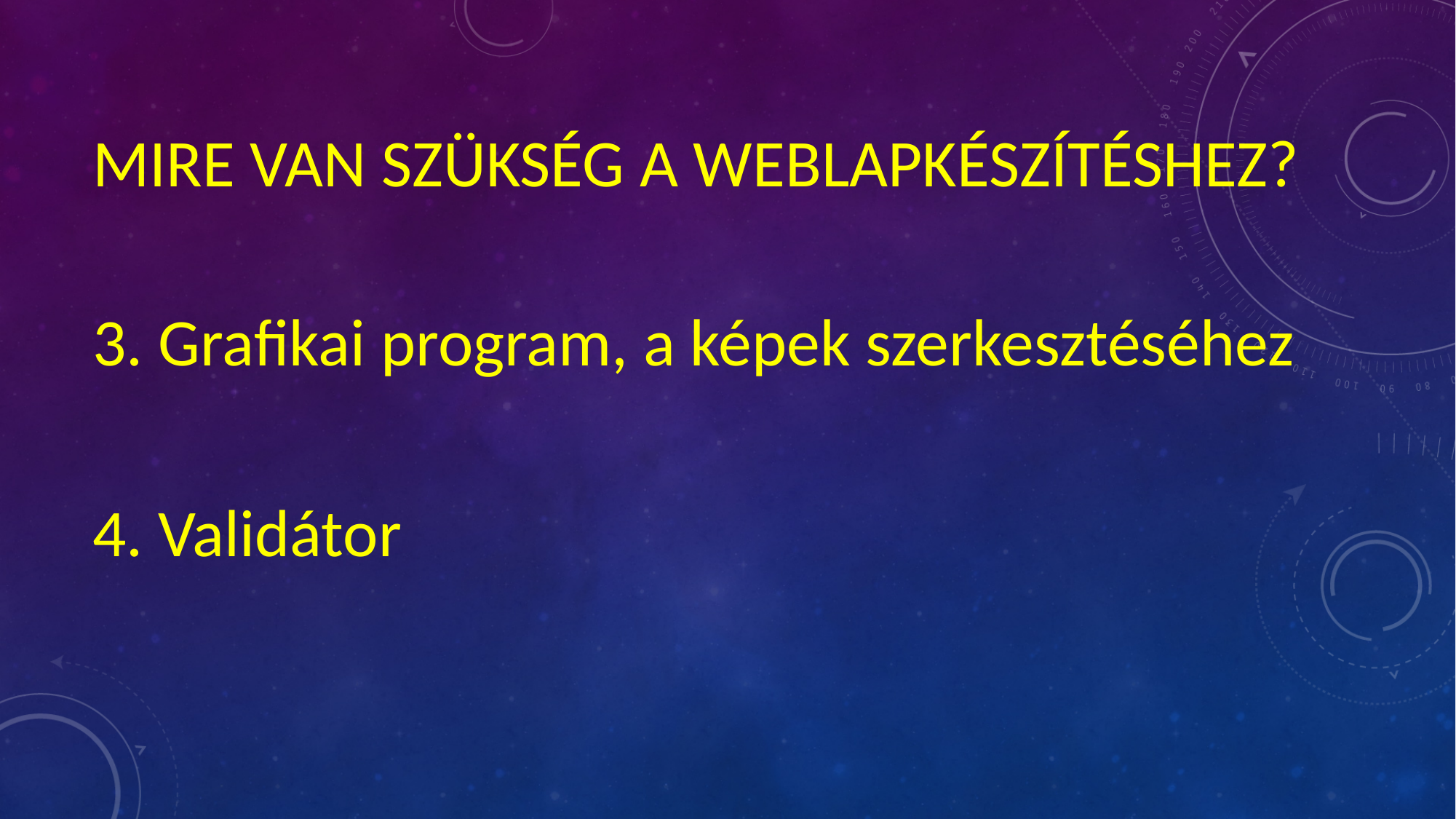

# Mire van szükség a weblapkészítéshez?
3. Grafikai program, a képek szerkesztéséhez

4. Validátor